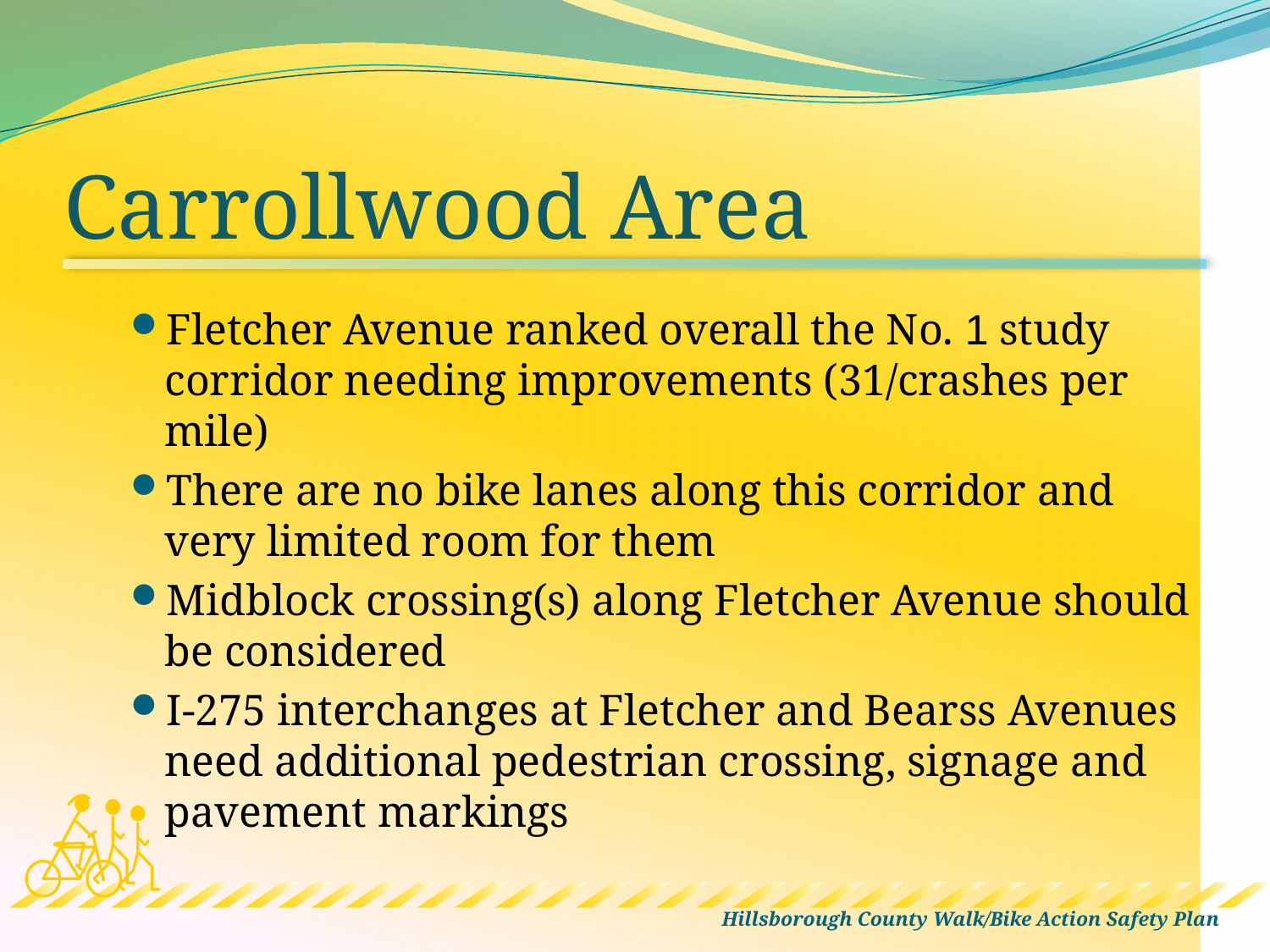

# Carrollwood Area
Fletcher Avenue ranked overall the No. 1 study corridor needing improvements (31/crashes per mile)
There are no bike lanes along this corridor and very limited room for them
Midblock crossing(s) along Fletcher Avenue should be considered
I-275 interchanges at Fletcher and Bearss Avenues need additional pedestrian crossing, signage and pavement markings